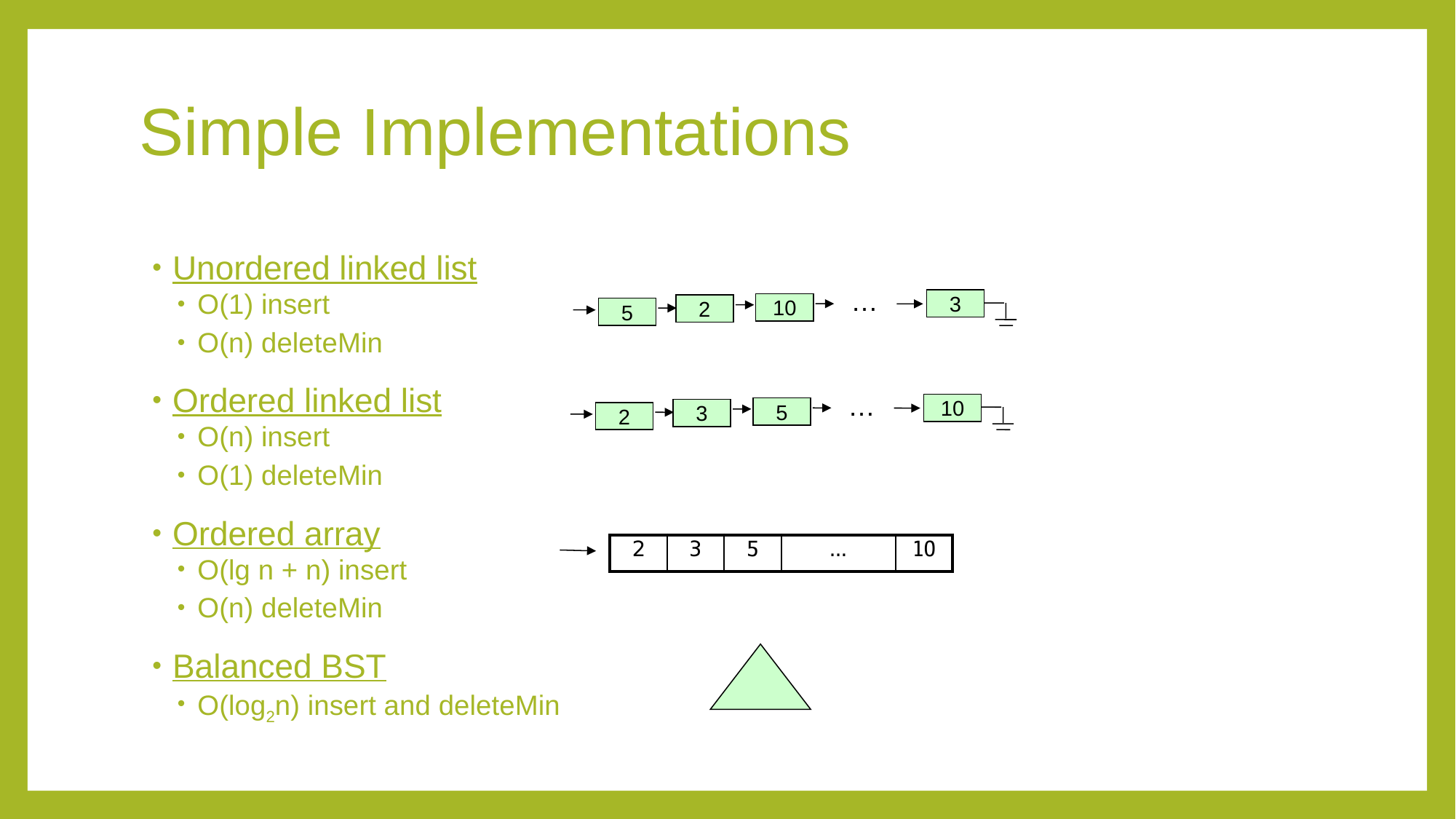

# Simple Implementations
Unordered linked list
O(1) insert
O(n) deleteMin
Ordered linked list
O(n) insert
O(1) deleteMin
Ordered array
O(lg n + n) insert
O(n) deleteMin
Balanced BST
O(log2n) insert and deleteMin

…
3
10
2
5

…
10
5
3
2

| 2 | 3 | 5 | … | 10 |
| --- | --- | --- | --- | --- |